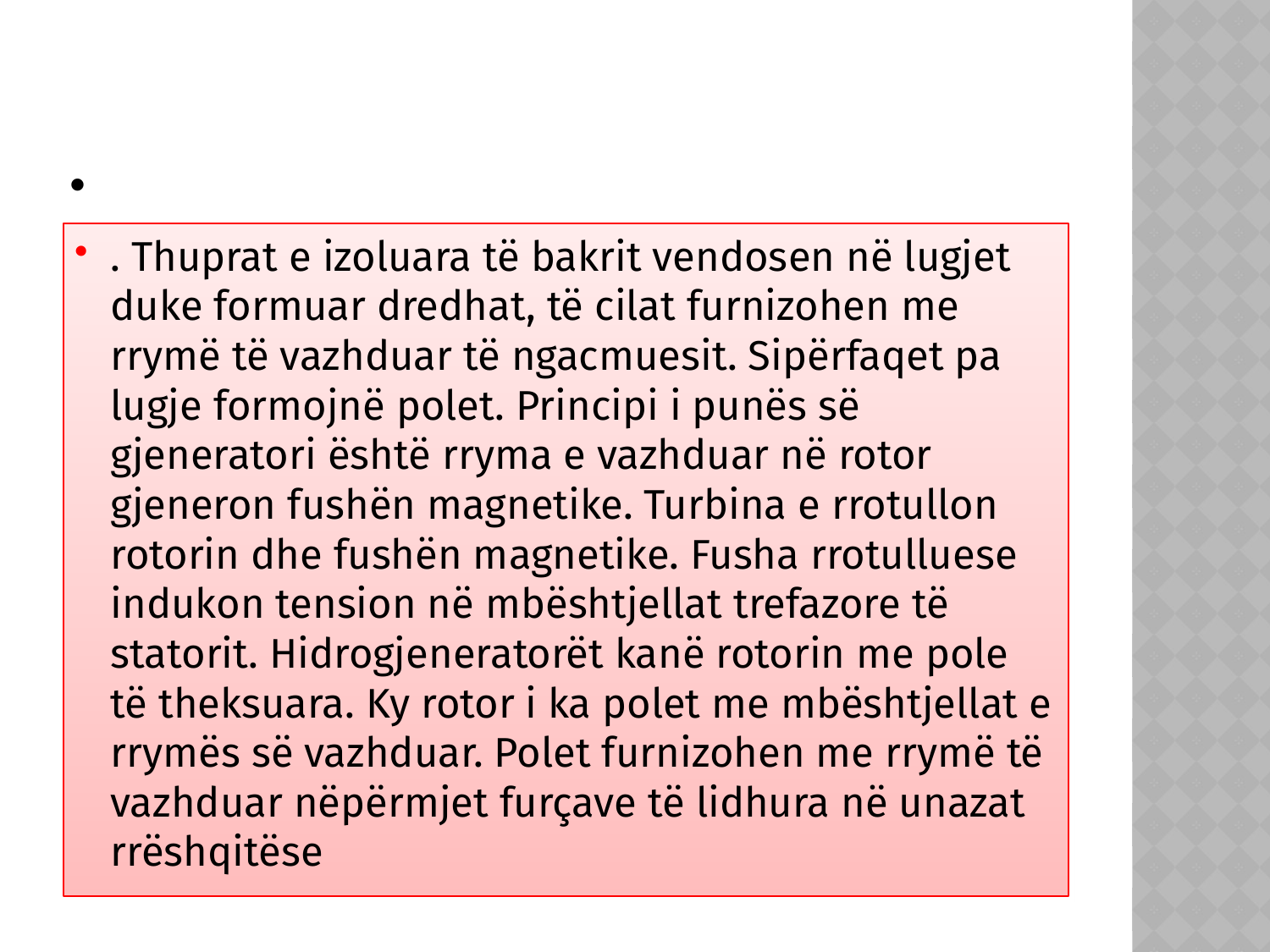

# .
. Thuprat e izoluara të bakrit vendosen në lugjet duke formuar dredhat, të cilat furnizohen me rrymë të vazhduar të ngacmuesit. Sipërfaqet pa lugje formojnë polet. Principi i punës së gjeneratori është rryma e vazhduar në rotor gjeneron fushën magnetike. Turbina e rrotullon rotorin dhe fushën magnetike. Fusha rrotulluese indukon tension në mbështjellat trefazore të statorit. Hidrogjeneratorët kanë rotorin me pole të theksuara. Ky rotor i ka polet me mbështjellat e rrymës së vazhduar. Polet furnizohen me rrymë të vazhduar nëpërmjet furçave të lidhura në unazat rrëshqitëse